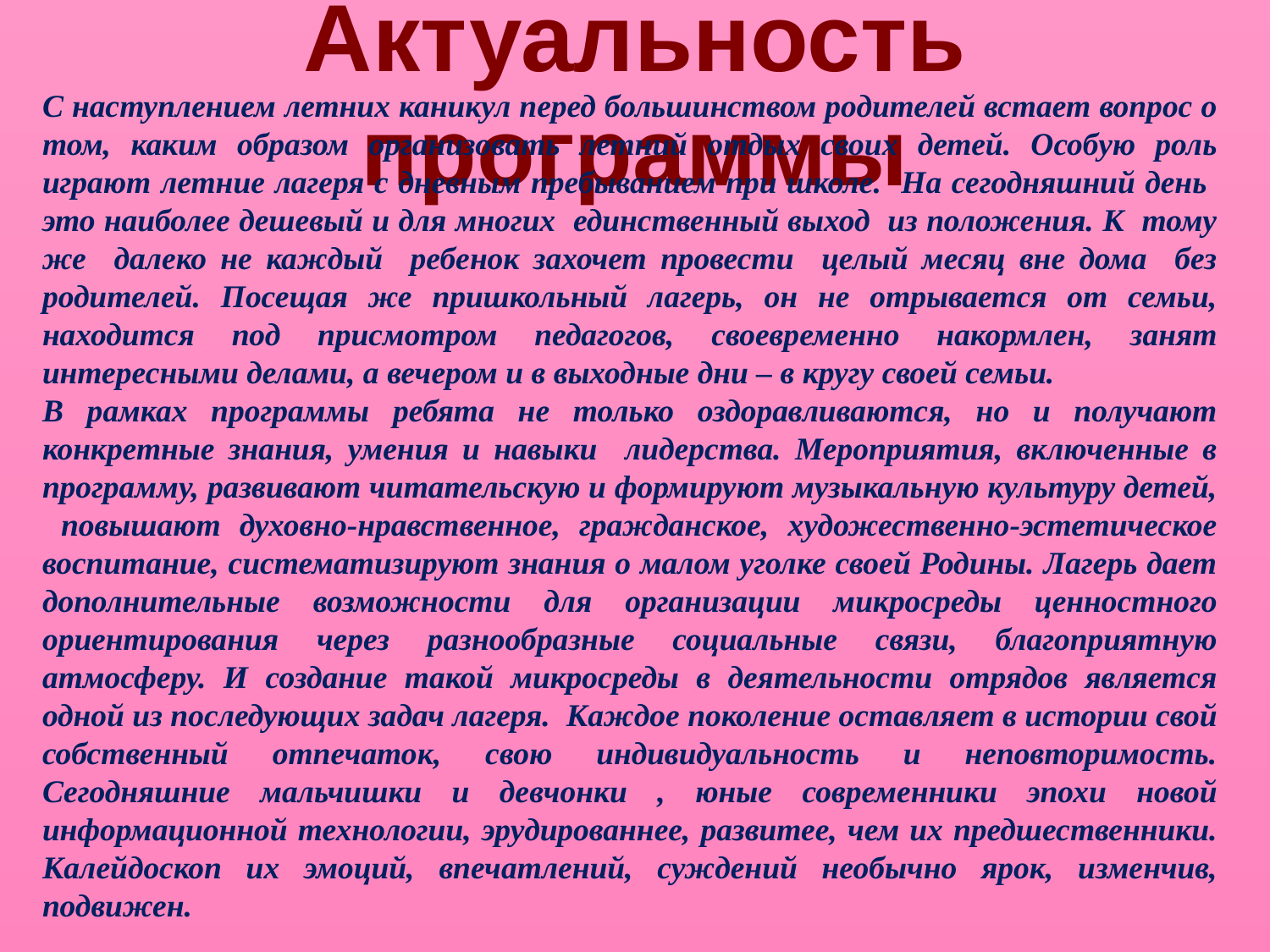

Актуальность программы
С наступлением летних каникул перед большинством родителей встает вопрос о том, каким образом организовать летний отдых своих детей. Особую роль играют летние лагеря с дневным пребыванием при школе.  На сегодняшний день  это наиболее дешевый и для многих  единственный выход  из положения. К  тому же  далеко не каждый  ребенок захочет провести  целый месяц вне дома  без родителей. Посещая же пришкольный лагерь, он не отрывается от семьи, находится под присмотром педагогов, своевременно накормлен, занят интересными делами, а вечером и в выходные дни – в кругу своей семьи.
В рамках программы ребята не только оздоравливаются, но и получают конкретные знания, умения и навыки  лидерства. Мероприятия, включенные в программу, развивают читательскую и формируют музыкальную культуру детей,  повышают духовно-нравственное, гражданское, художественно-эстетическое воспитание, систематизируют знания о малом уголке своей Родины. Лагерь дает дополнительные возможности для организации микросреды ценностного ориентирования через разнообразные социальные связи, благоприятную атмосферу. И создание такой микросреды в деятельности отрядов является одной из последующих задач лагеря.  Каждое поколение оставляет в истории свой собственный отпечаток, свою индивидуальность и неповторимость. Сегодняшние мальчишки и девчонки , юные современники эпохи новой информационной технологии, эрудированнее, развитее, чем их предшественники. Калейдоскоп их эмоций, впечатлений, суждений необычно ярок, изменчив, подвижен.